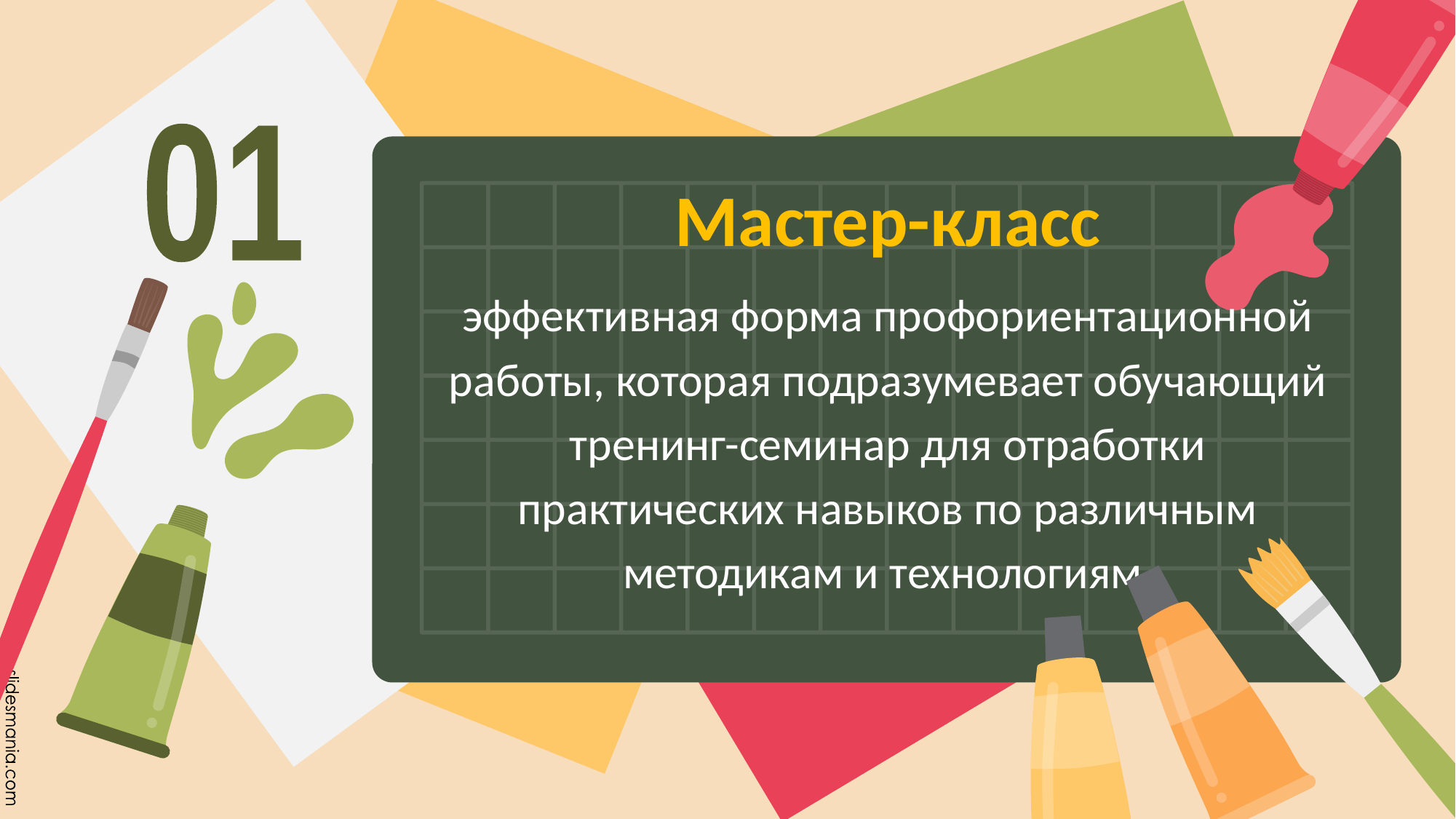

01
# Мастер-класс
эффективная форма профориентационной работы, которая подразумевает обучающий тренинг-семинар для отработки практических навыков по различным методикам и технологиям